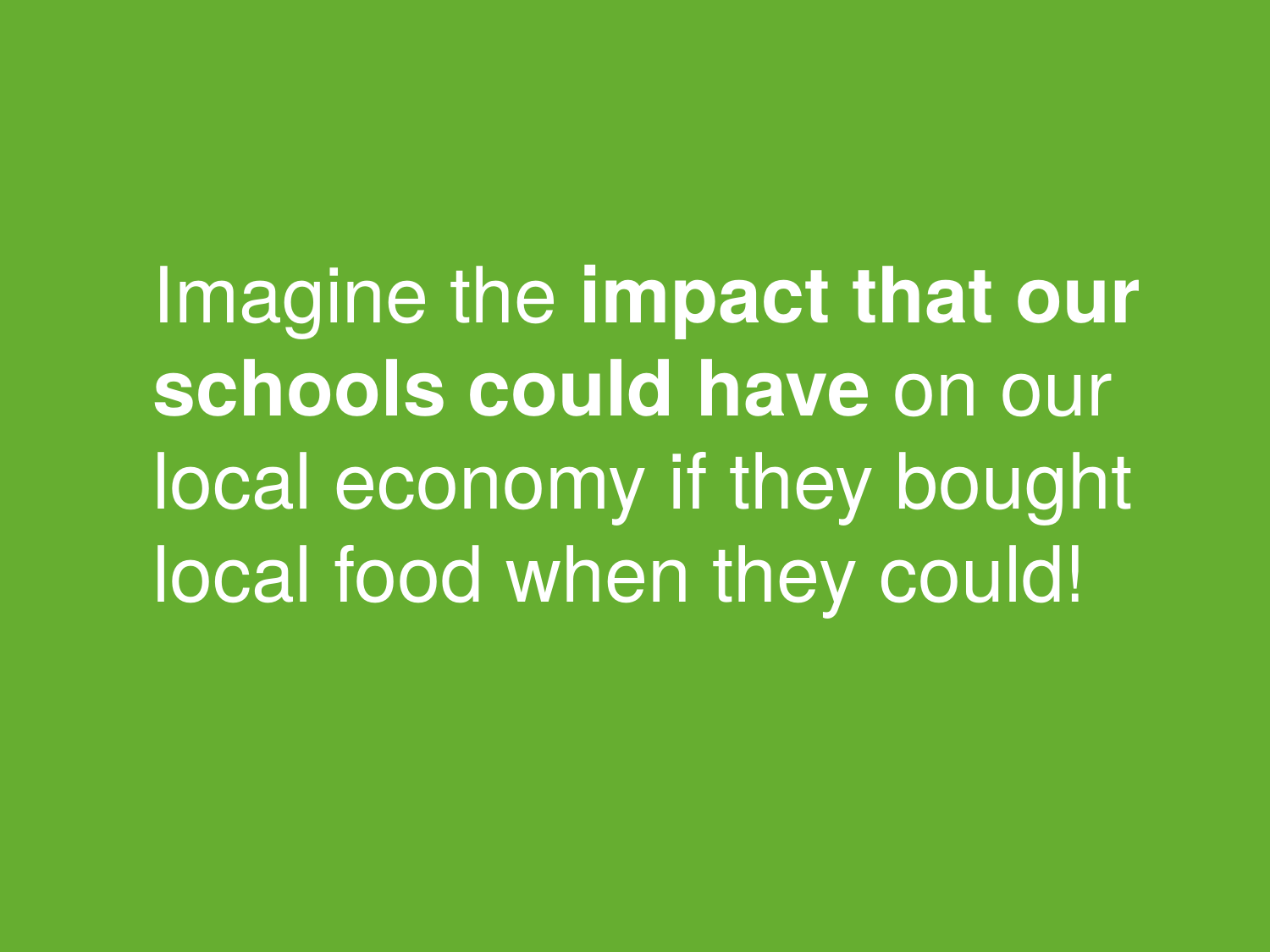

# Imagine the impact that our schools could have on our local economy if they bought local food when they could!